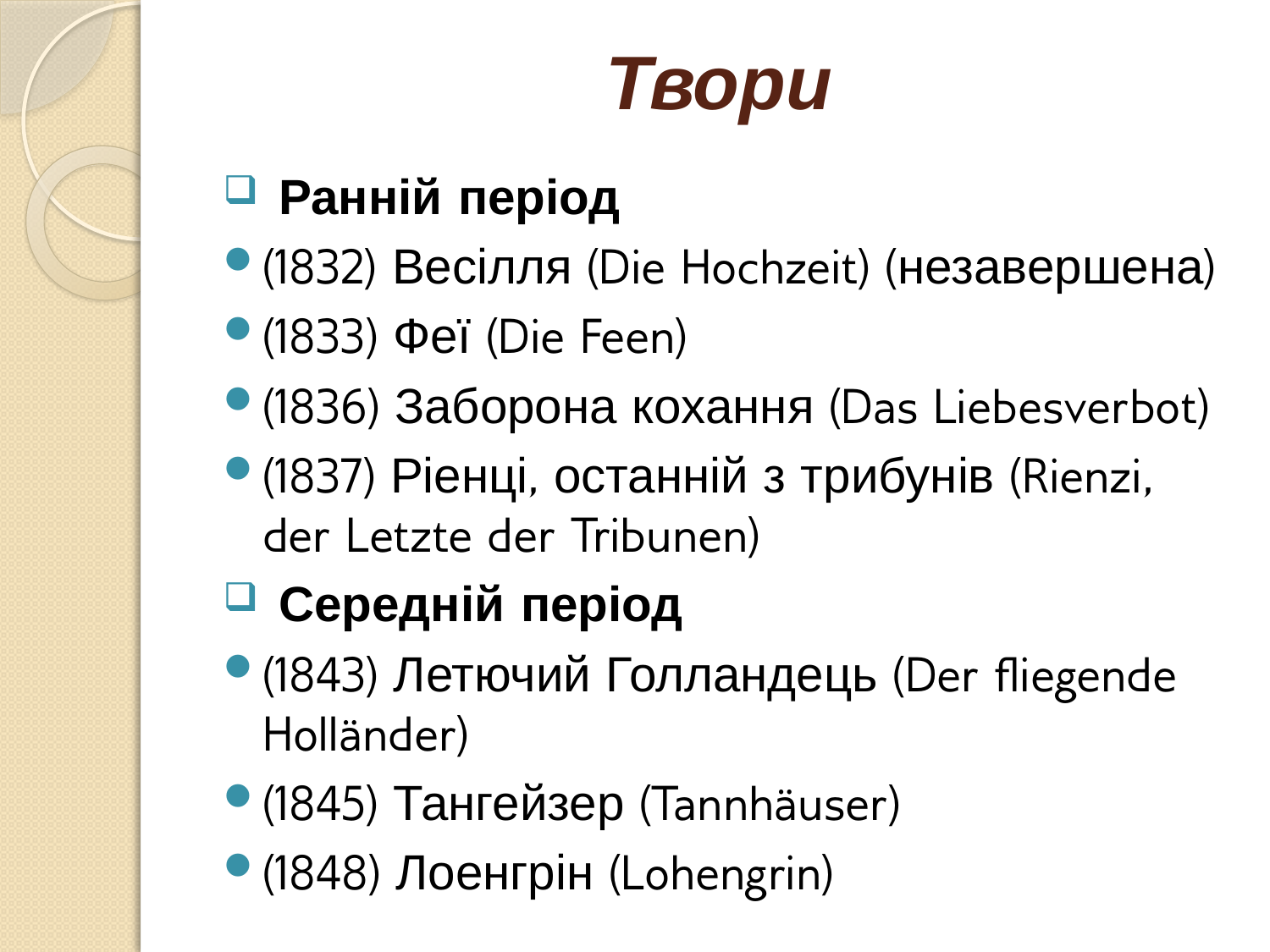

# Твори
 Ранній період
(1832) Весілля (Die Hochzeit) (незавершена)
(1833) Феї (Die Feen)
(1836) Заборона кохання (Das Liebesverbot)
(1837) Ріенці, останній з трибунів (Rienzi, der Letzte der Tribunen)
 Середній період
(1843) Летючий Голландець (Der fliegende Holländer)
(1845) Тангейзер (Tannhäuser)
(1848) Лоенгрін (Lohengrin)